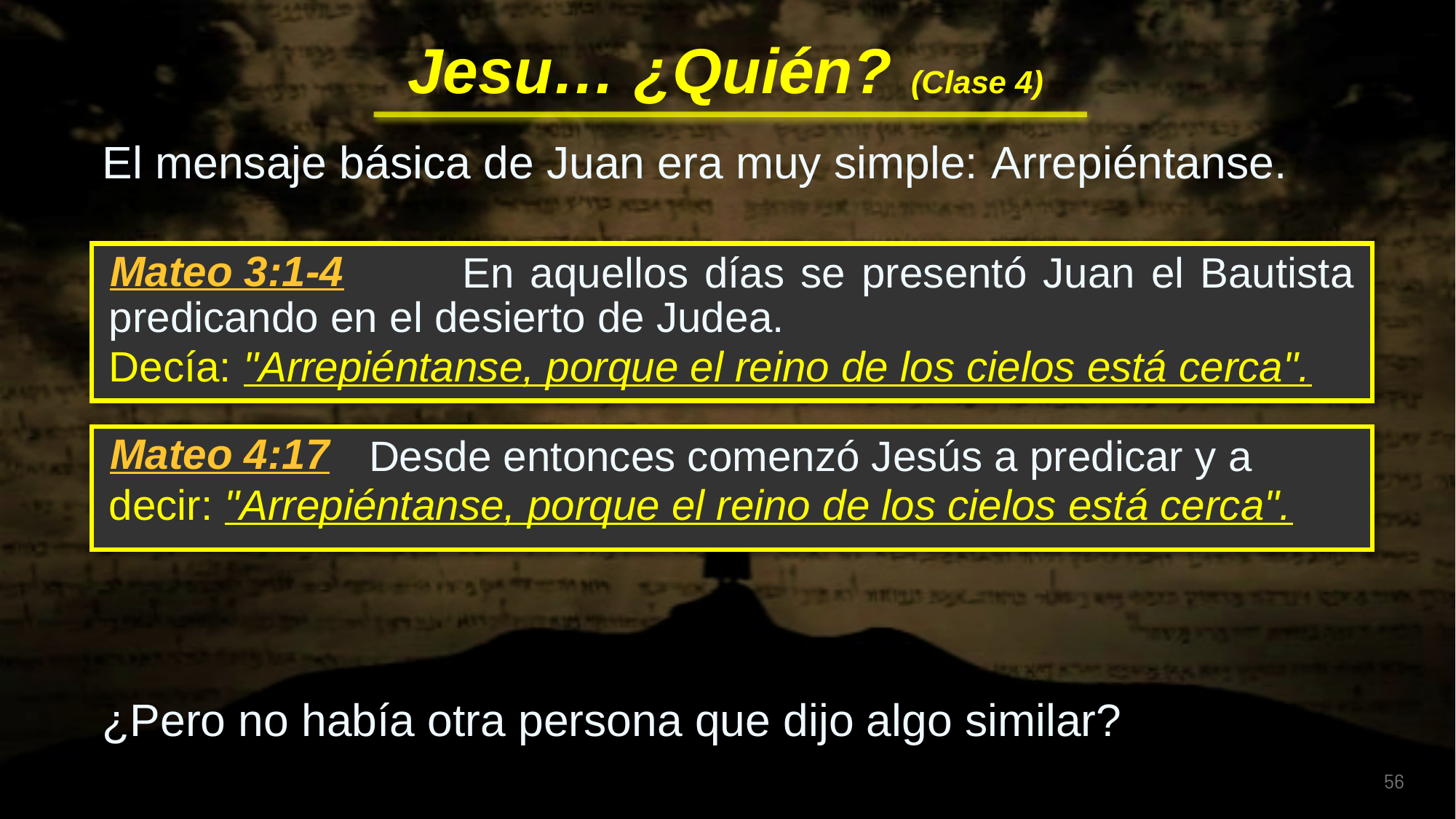

El mensaje básica de Juan era muy simple: Arrepiéntanse.
                      En aquellos días se presentó Juan el Bautista predicando en el desierto de Judea.
Decía: "Arrepiéntanse, porque el reino de los cielos está cerca".
Mateo 3:1-4
                      Desde entonces comenzó Jesús a predicar y a
decir: "Arrepiéntanse, porque el reino de los cielos está cerca".
Mateo 4:17
¿Pero no había otra persona que dijo algo similar?